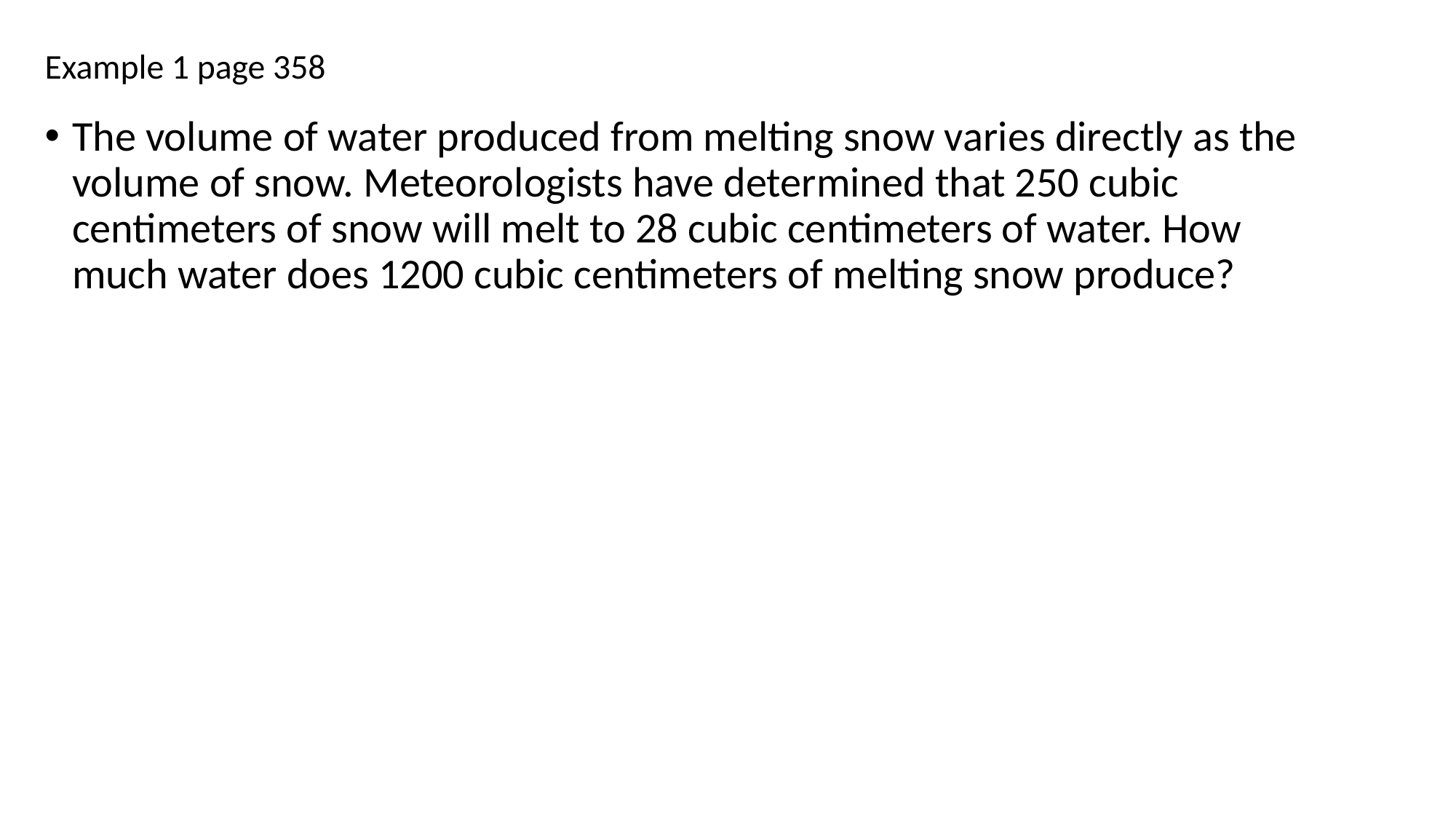

# Example 1 page 358
The volume of water produced from melting snow varies directly as the volume of snow. Meteorologists have determined that 250 cubic centimeters of snow will melt to 28 cubic centimeters of water. How much water does 1200 cubic centimeters of melting snow produce?